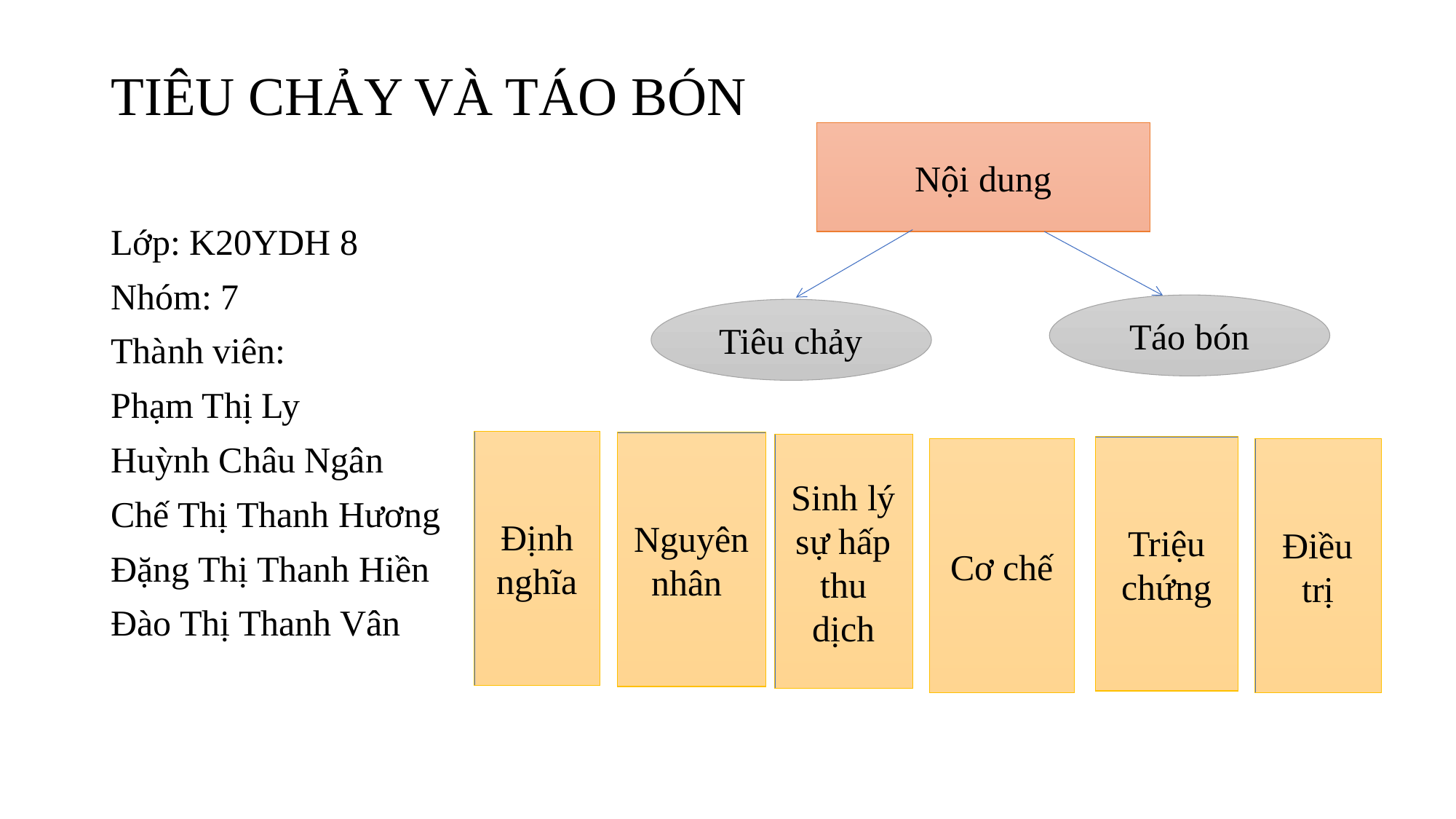

# TIÊU CHẢY VÀ TÁO BÓN
Nội dung
Lớp: K20YDH 8
Nhóm: 7
Thành viên:
Phạm Thị Ly
Huỳnh Châu Ngân
Chế Thị Thanh Hương
Đặng Thị Thanh Hiền
Đào Thị Thanh Vân
Táo bón
Tiêu chảy
Định nghĩa
Nguyên nhân
Sinh lý sự hấp thu dịch
Triệu chứng
Cơ chế
Điều trị